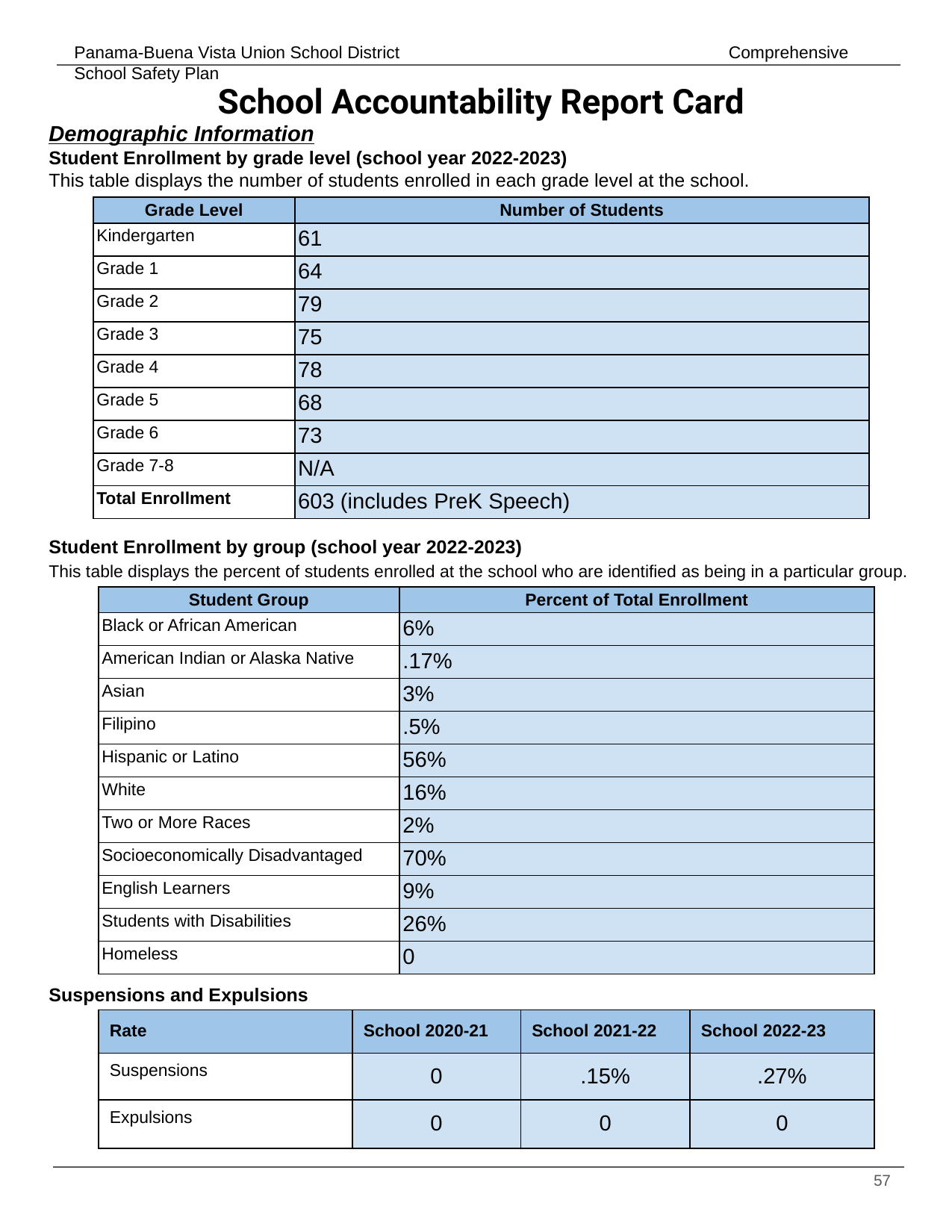

# School Accountability Report Card
Demographic Information
Student Enrollment by grade level (school year 2022-2023)
This table displays the number of students enrolled in each grade level at the school.
| Grade Level | Number of Students |
| --- | --- |
| Kindergarten | 61 |
| Grade 1 | 64 |
| Grade 2 | 79 |
| Grade 3 | 75 |
| Grade 4 | 78 |
| Grade 5 | 68 |
| Grade 6 | 73 |
| Grade 7-8 | N/A |
| Total Enrollment | 603 (includes PreK Speech) |
Student Enrollment by group (school year 2022-2023)
This table displays the percent of students enrolled at the school who are identified as being in a particular group.
| Student Group | Percent of Total Enrollment |
| --- | --- |
| Black or African American | 6% |
| American Indian or Alaska Native | .17% |
| Asian | 3% |
| Filipino | .5% |
| Hispanic or Latino | 56% |
| White | 16% |
| Two or More Races | 2% |
| Socioeconomically Disadvantaged | 70% |
| English Learners | 9% |
| Students with Disabilities | 26% |
| Homeless | 0 |
Suspensions and Expulsions
| Rate | School 2020-21 | School 2021-22 | School 2022-23 |
| --- | --- | --- | --- |
| Suspensions | 0 | .15% | .27% |
| Expulsions | 0 | 0 | 0 |
57